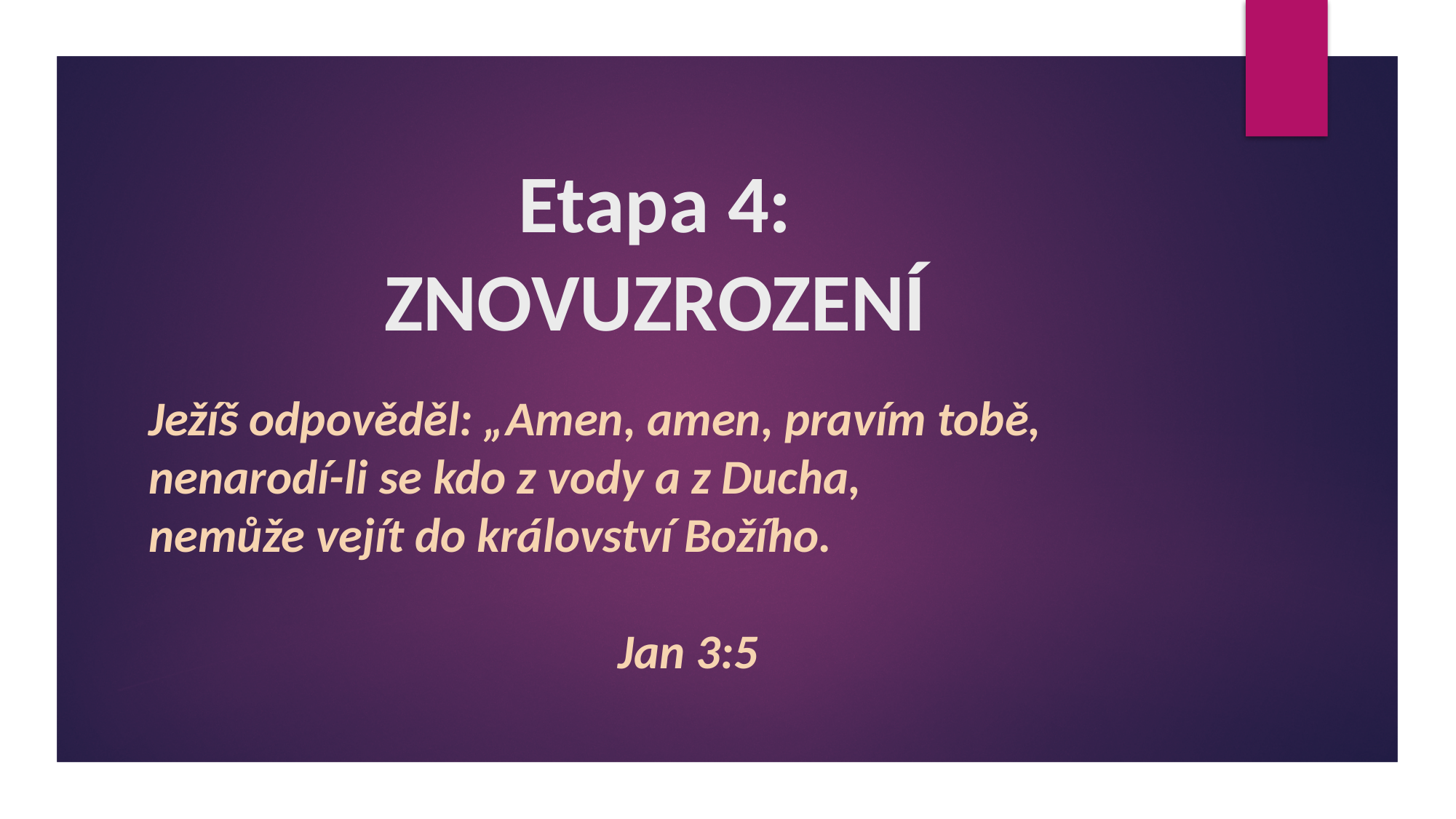

# Etapa 4: znovuzrození
Ježíš odpověděl: „Amen, amen, pravím tobě, nenarodí-li se kdo z vody a z Ducha,                nemůže vejít do království Božího.                             													   Jan 3:5